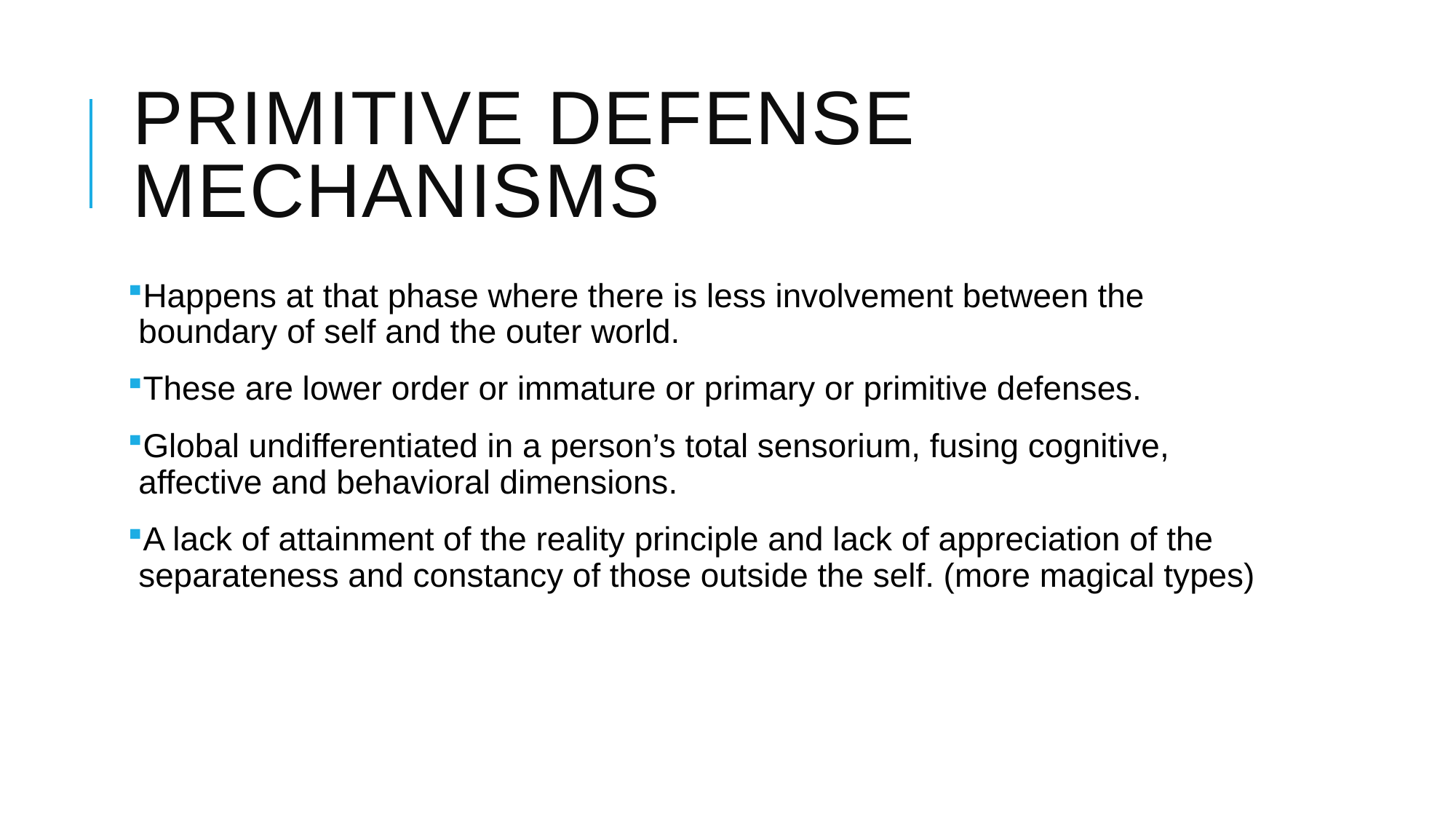

# PRIMITIVE DEFENSE MECHANISMS
Happens at that phase where there is less involvement between the boundary of self and the outer world.
These are lower order or immature or primary or primitive defenses.
Global undifferentiated in a person’s total sensorium, fusing cognitive, affective and behavioral dimensions.
A lack of attainment of the reality principle and lack of appreciation of the separateness and constancy of those outside the self. (more magical types)